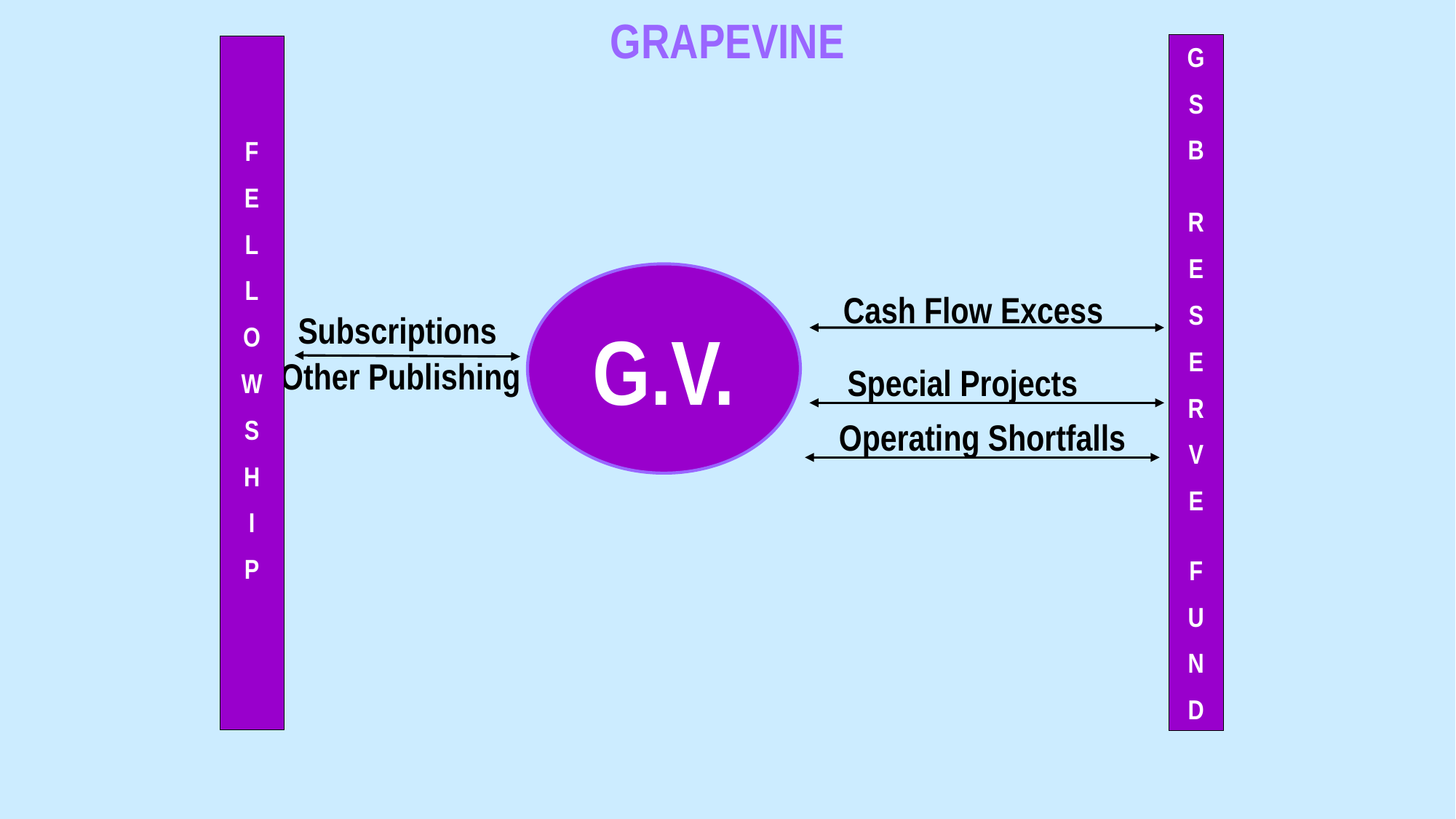

GRAPEVINE
G
S
B

R
E
S
E
R
V
E

F
U
N
D

F
E
L
L
O
W
S
H
I
P

G.V.
Cash Flow Excess
Subscriptions
Other Publishing
Special Projects
Operating Shortfalls